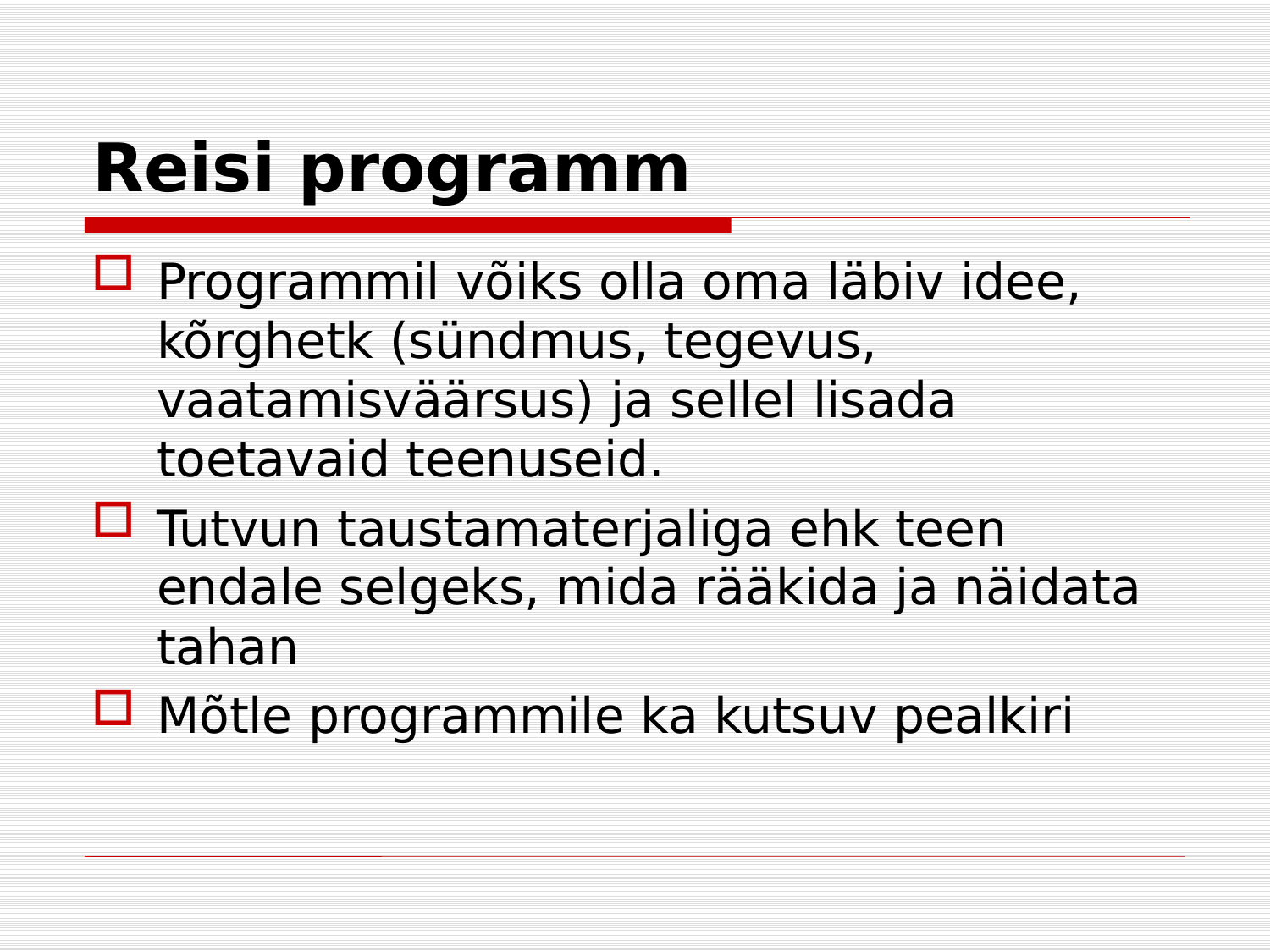

# Reisi programm
Programmil võiks olla oma läbiv idee, kõrghetk (sündmus, tegevus, vaatamisväärsus) ja sellel lisada toetavaid teenuseid.
Tutvun taustamaterjaliga ehk teen endale selgeks, mida rääkida ja näidata tahan
Mõtle programmile ka kutsuv pealkiri